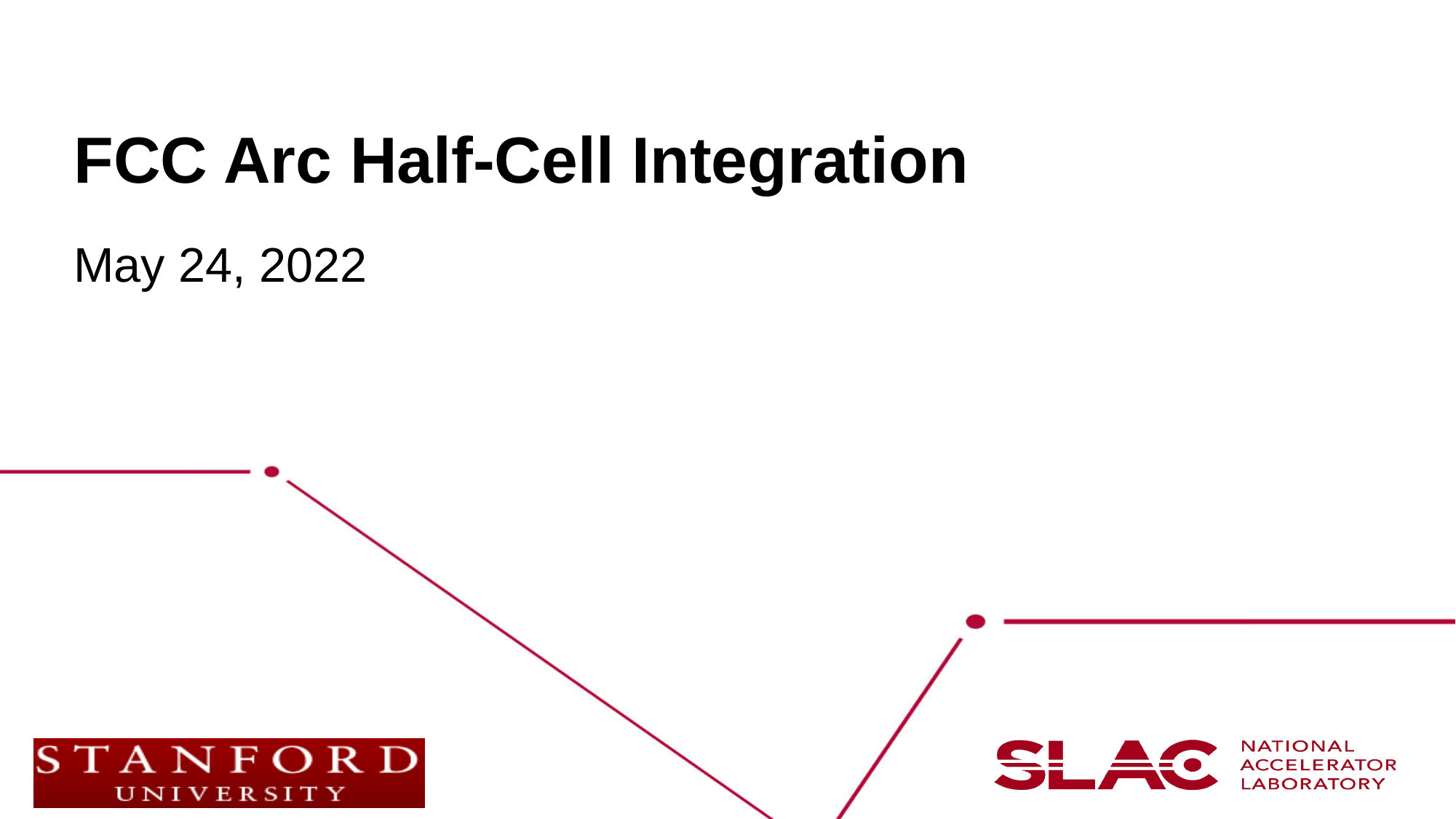

# FCC Arc Half-Cell Integration
May 24, 2022